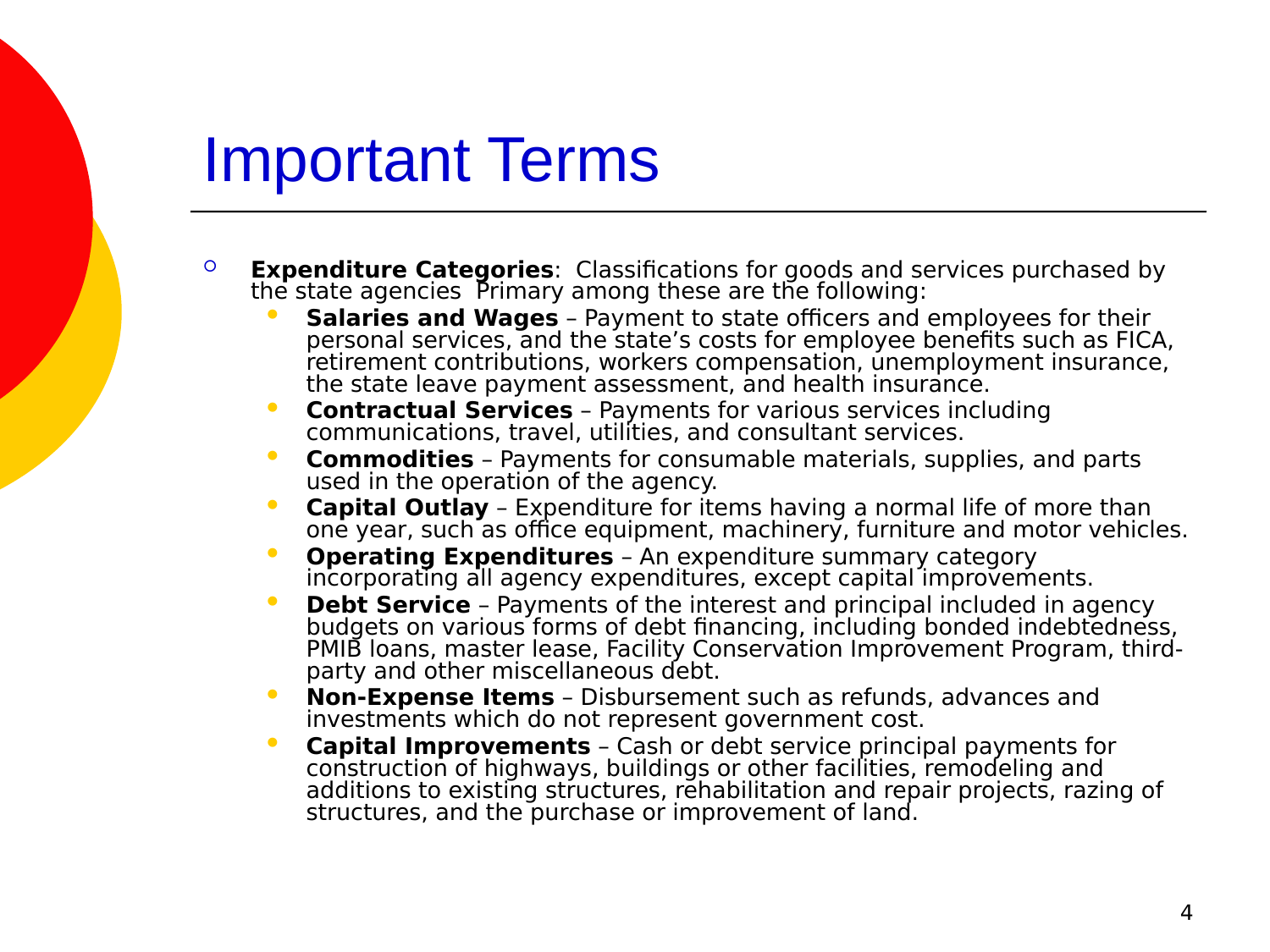

Important Terms
Expenditure Categories:  Classifications for goods and services purchased by the state agencies  Primary among these are the following:
Salaries and Wages – Payment to state officers and employees for their personal services, and the state’s costs for employee benefits such as FICA, retirement contributions, workers compensation, unemployment insurance, the state leave payment assessment, and health insurance.
Contractual Services – Payments for various services including communications, travel, utilities, and consultant services.
Commodities – Payments for consumable materials, supplies, and parts used in the operation of the agency.
Capital Outlay – Expenditure for items having a normal life of more than one year, such as office equipment, machinery, furniture and motor vehicles.
Operating Expenditures – An expenditure summary category incorporating all agency expenditures, except capital improvements.
Debt Service – Payments of the interest and principal included in agency budgets on various forms of debt financing, including bonded indebtedness, PMIB loans, master lease, Facility Conservation Improvement Program, third-party and other miscellaneous debt.
Non-Expense Items – Disbursement such as refunds, advances and investments which do not represent government cost.
Capital Improvements – Cash or debt service principal payments for construction of highways, buildings or other facilities, remodeling and additions to existing structures, rehabilitation and repair projects, razing of structures, and the purchase or improvement of land.
4